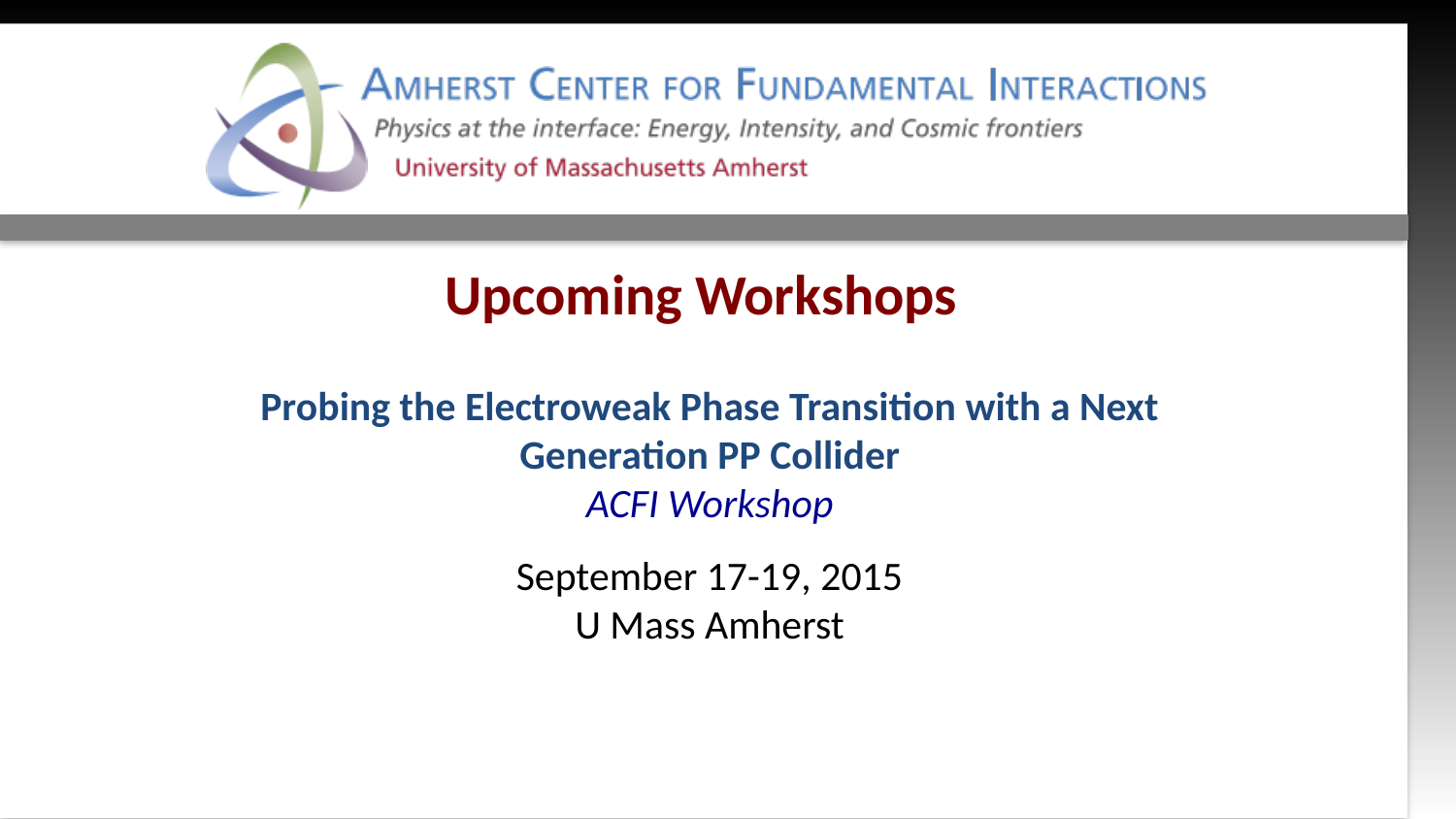

Upcoming Workshops
Probing the Electroweak Phase Transition with a Next Generation PP Collider
ACFI Workshop

September 17-19, 2015
U Mass Amherst